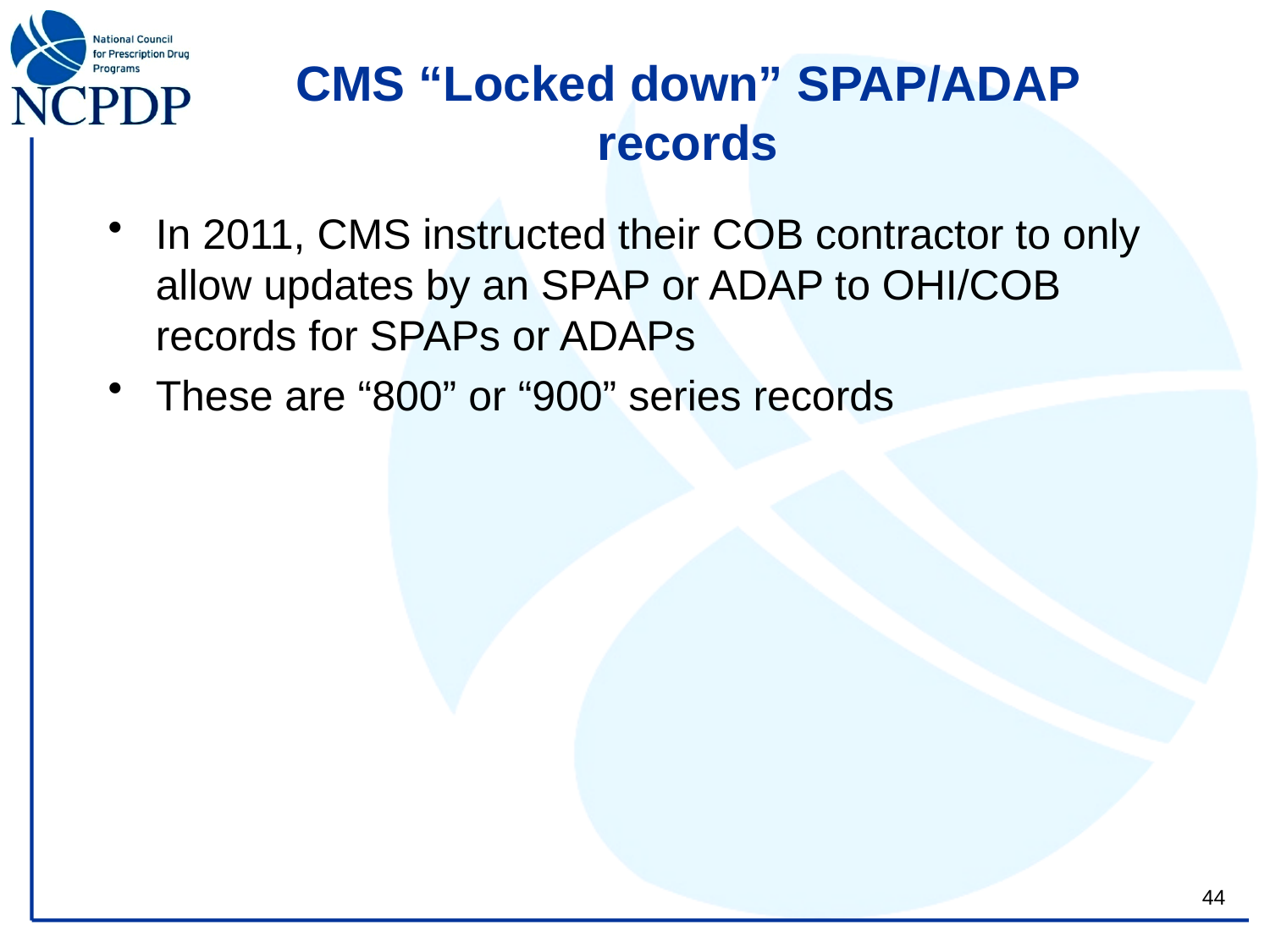

# CMS “Locked down” SPAP/ADAP records
In 2011, CMS instructed their COB contractor to only allow updates by an SPAP or ADAP to OHI/COB records for SPAPs or ADAPs
These are “800” or “900” series records